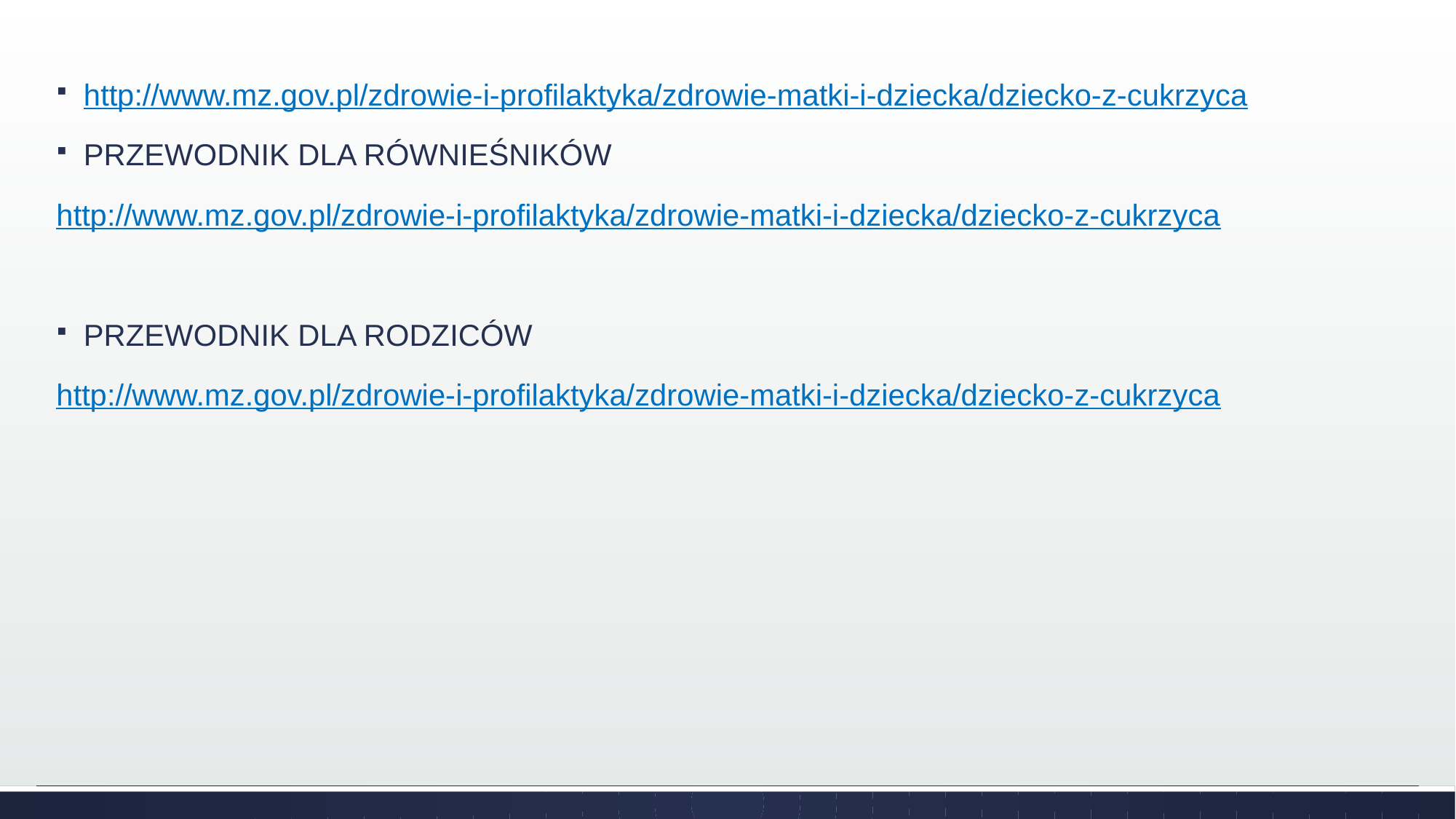

http://www.mz.gov.pl/zdrowie-i-profilaktyka/zdrowie-matki-i-dziecka/dziecko-z-cukrzyca
PRZEWODNIK DLA RÓWNIEŚNIKÓW
http://www.mz.gov.pl/zdrowie-i-profilaktyka/zdrowie-matki-i-dziecka/dziecko-z-cukrzyca

PRZEWODNIK DLA RODZICÓW
http://www.mz.gov.pl/zdrowie-i-profilaktyka/zdrowie-matki-i-dziecka/dziecko-z-cukrzyca